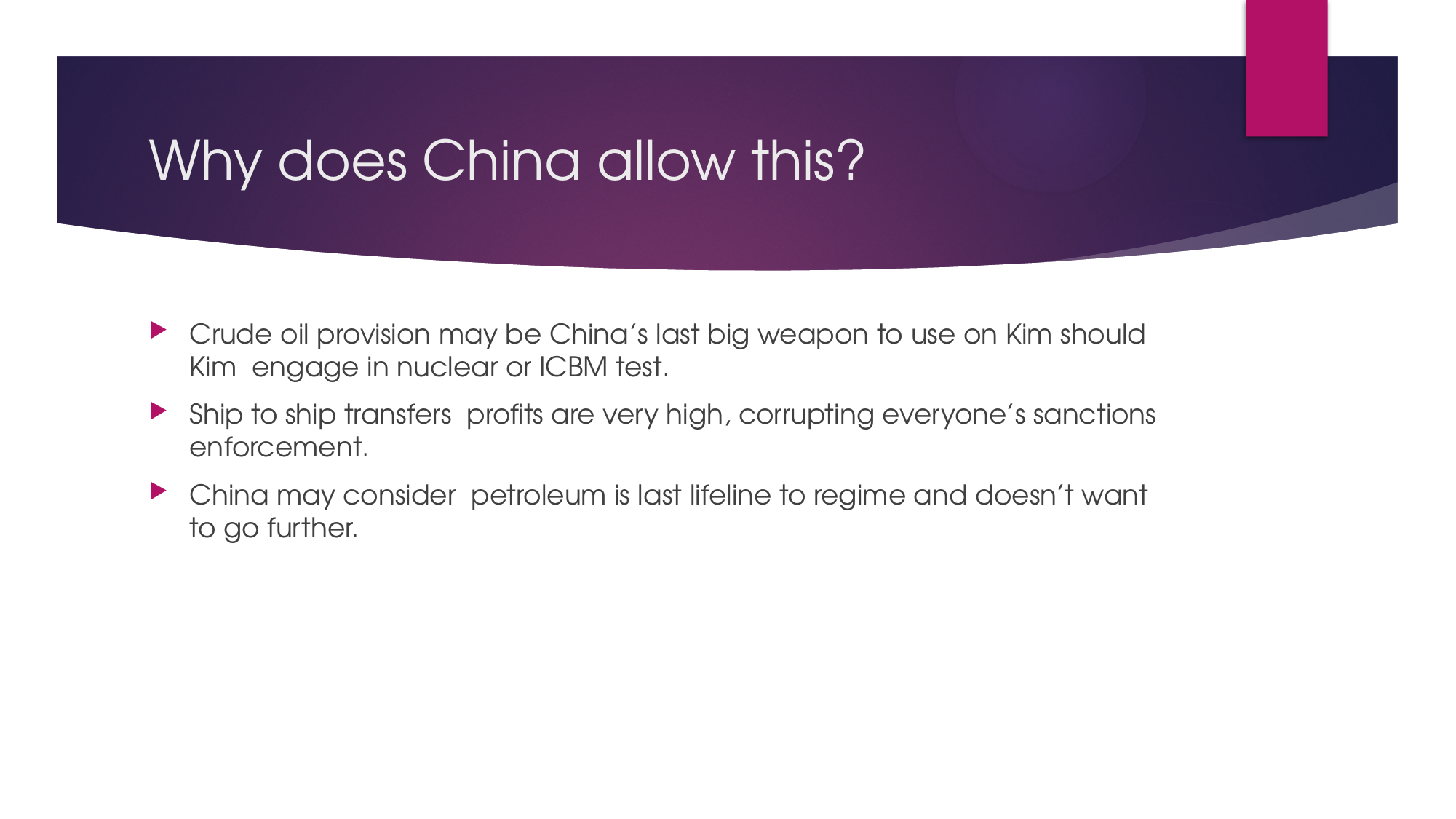

# Why does China allow this?
Crude oil provision may be China’s last big weapon to use on Kim should Kim  engage in nuclear or ICBM test.
Ship to ship transfers  profits are very high, corrupting everyone’s sanctions enforcement.
China may consider  petroleum is last lifeline to regime and doesn’t want to go further.